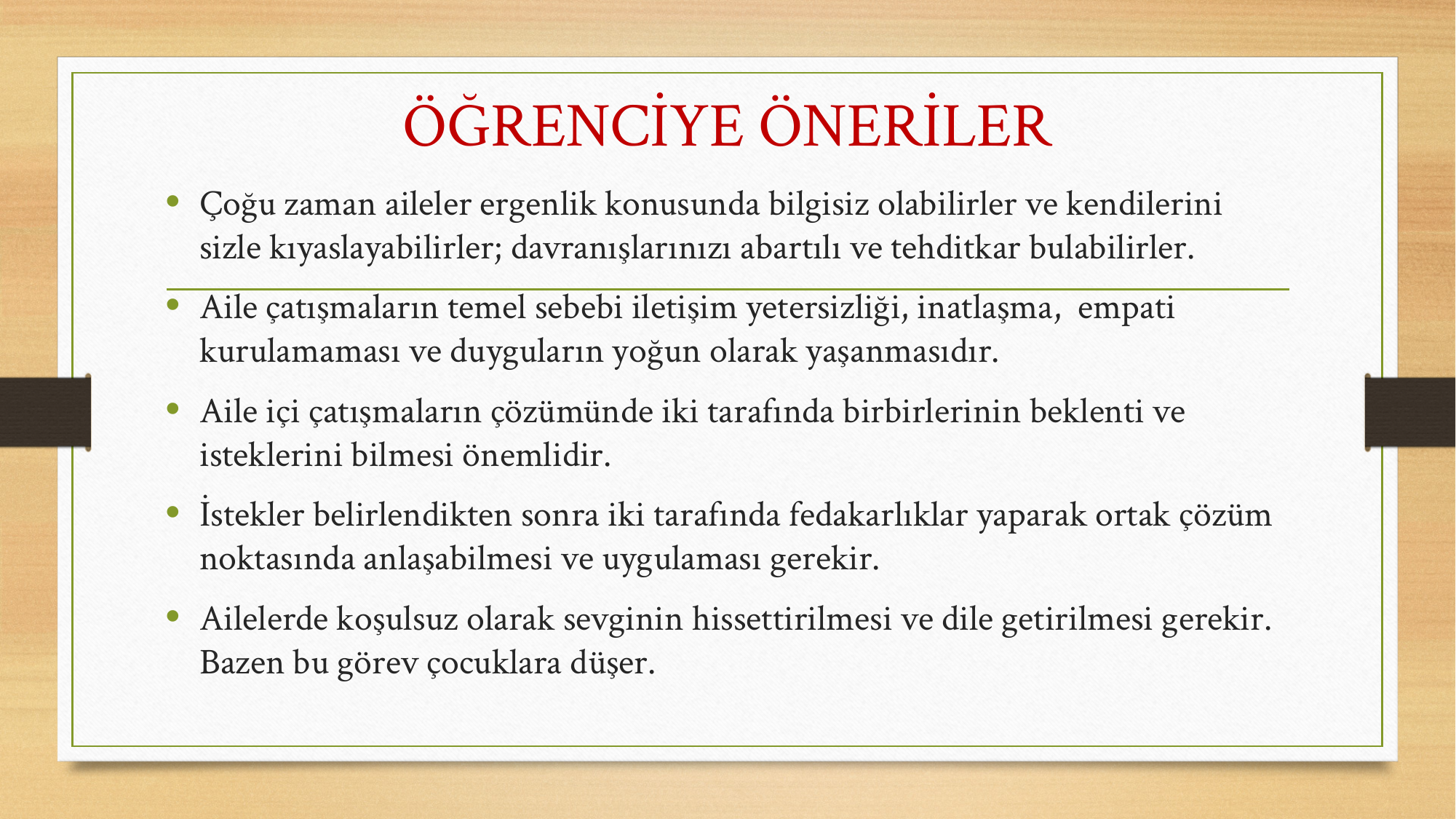

# ÖĞRENCİYE ÖNERİLER
Çoğu zaman aileler ergenlik konusunda bilgisiz olabilirler ve kendilerini sizle kıyaslayabilirler; davranışlarınızı abartılı ve tehditkar bulabilirler.
Aile çatışmaların temel sebebi iletişim yetersizliği, inatlaşma,  empati kurulamaması ve duyguların yoğun olarak yaşanmasıdır.
Aile içi çatışmaların çözümünde iki tarafında birbirlerinin beklenti ve isteklerini bilmesi önemlidir.
İstekler belirlendikten sonra iki tarafında fedakarlıklar yaparak ortak çözüm noktasında anlaşabilmesi ve uygulaması gerekir.
Ailelerde koşulsuz olarak sevginin hissettirilmesi ve dile getirilmesi gerekir. Bazen bu görev çocuklara düşer.